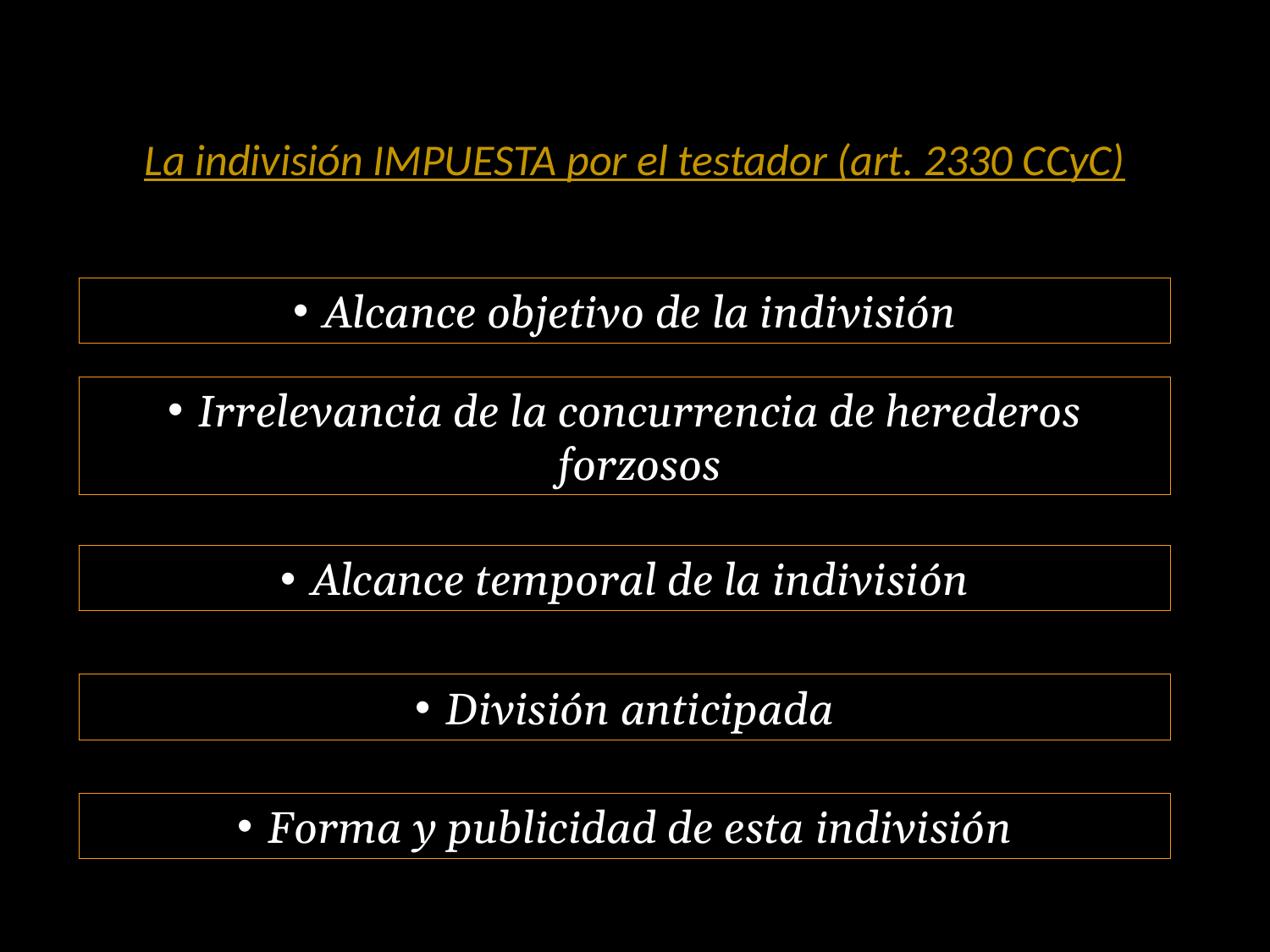

# La indivisión IMPUESTA por el testador (art. 2330 CCyC)
Alcance objetivo de la indivisión
Irrelevancia de la concurrencia de herederos forzosos
Alcance temporal de la indivisión
División anticipada
Forma y publicidad de esta indivisión